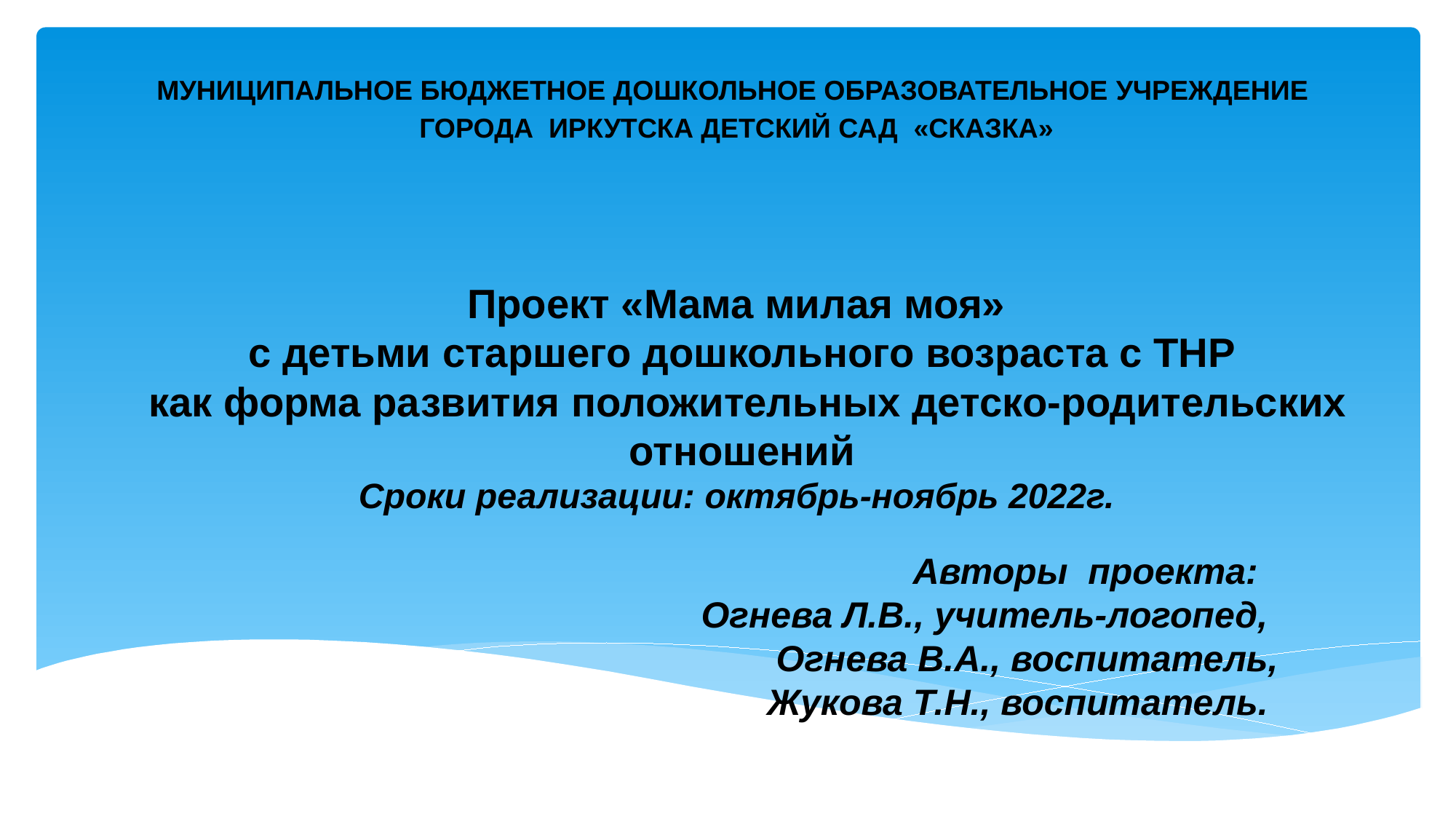

МУНИЦИПАЛЬНОЕ БЮДЖЕТНОЕ ДОШКОЛЬНОЕ ОБРАЗОВАТЕЛЬНОЕ УЧРЕЖДЕНИЕ
ГОРОДА  ИРКУТСКА ДЕТСКИЙ САД  «СКАЗКА»

# Проект «Мама милая моя» с детьми старшего дошкольного возраста с ТНР как форма развития положительных детско-родительских отношений Сроки реализации: октябрь-ноябрь 2022г.
Авторы  проекта:
Огнева Л.В., учитель-логопед,
Огнева В.А., воспитатель,
Жукова Т.Н., воспитатель.